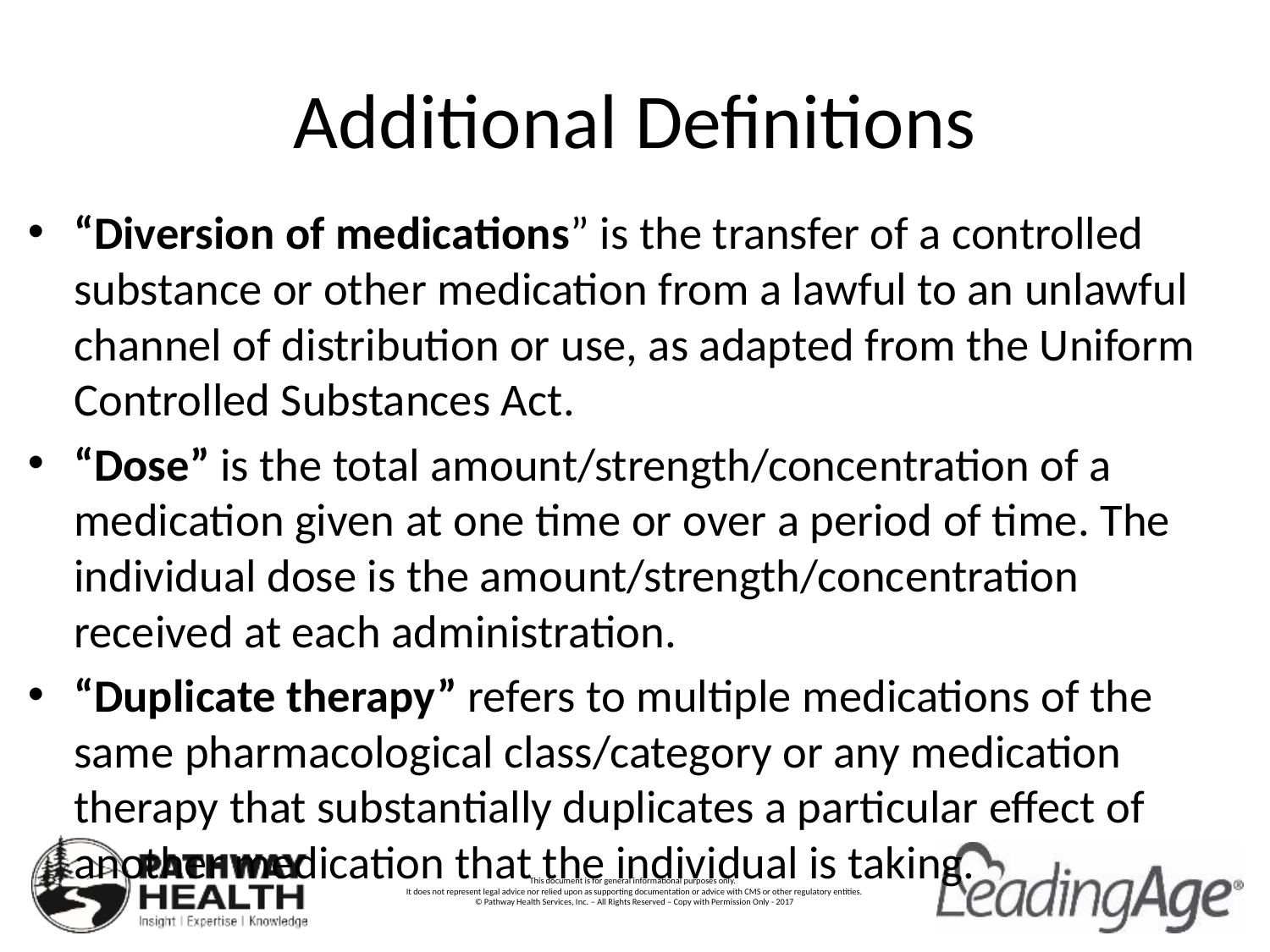

# Additional Definitions
“Diversion of medications” is the transfer of a controlled substance or other medication from a lawful to an unlawful channel of distribution or use, as adapted from the Uniform Controlled Substances Act.
“Dose” is the total amount/strength/concentration of a medication given at one time or over a period of time. The individual dose is the amount/strength/concentration received at each administration.
“Duplicate therapy” refers to multiple medications of the same pharmacological class/category or any medication therapy that substantially duplicates a particular effect of another medication that the individual is taking.